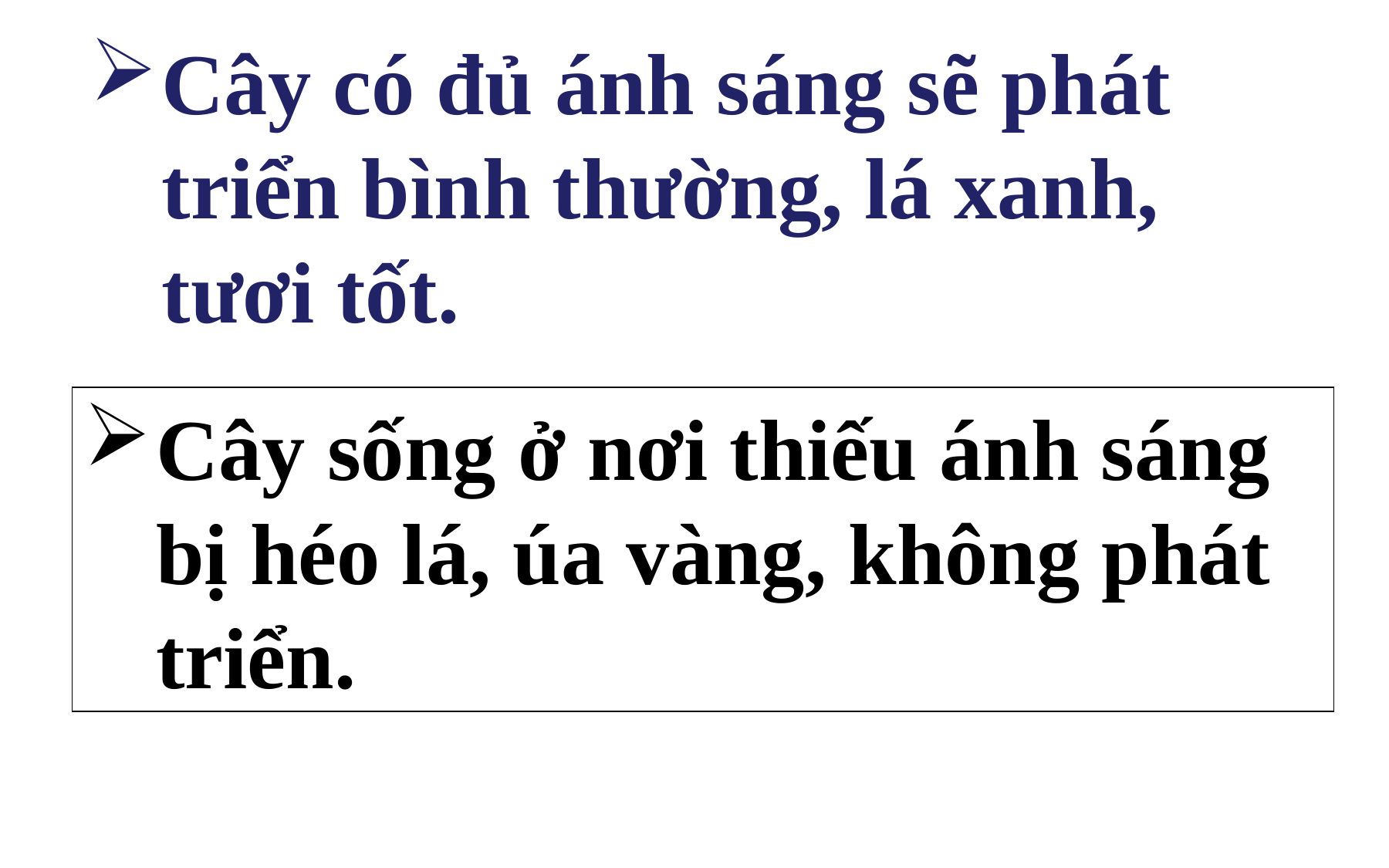

Cây có đủ ánh sáng sẽ phát triển bình thường, lá xanh, tươi tốt.
 Cây có đủ ánh sáng sẽ phát triển thế nào?
Cây sống ở nơi thiếu ánh sáng bị héo lá, úa vàng, không phát triển.
 Cây thiếu ánh sáng sẽ ra sao?